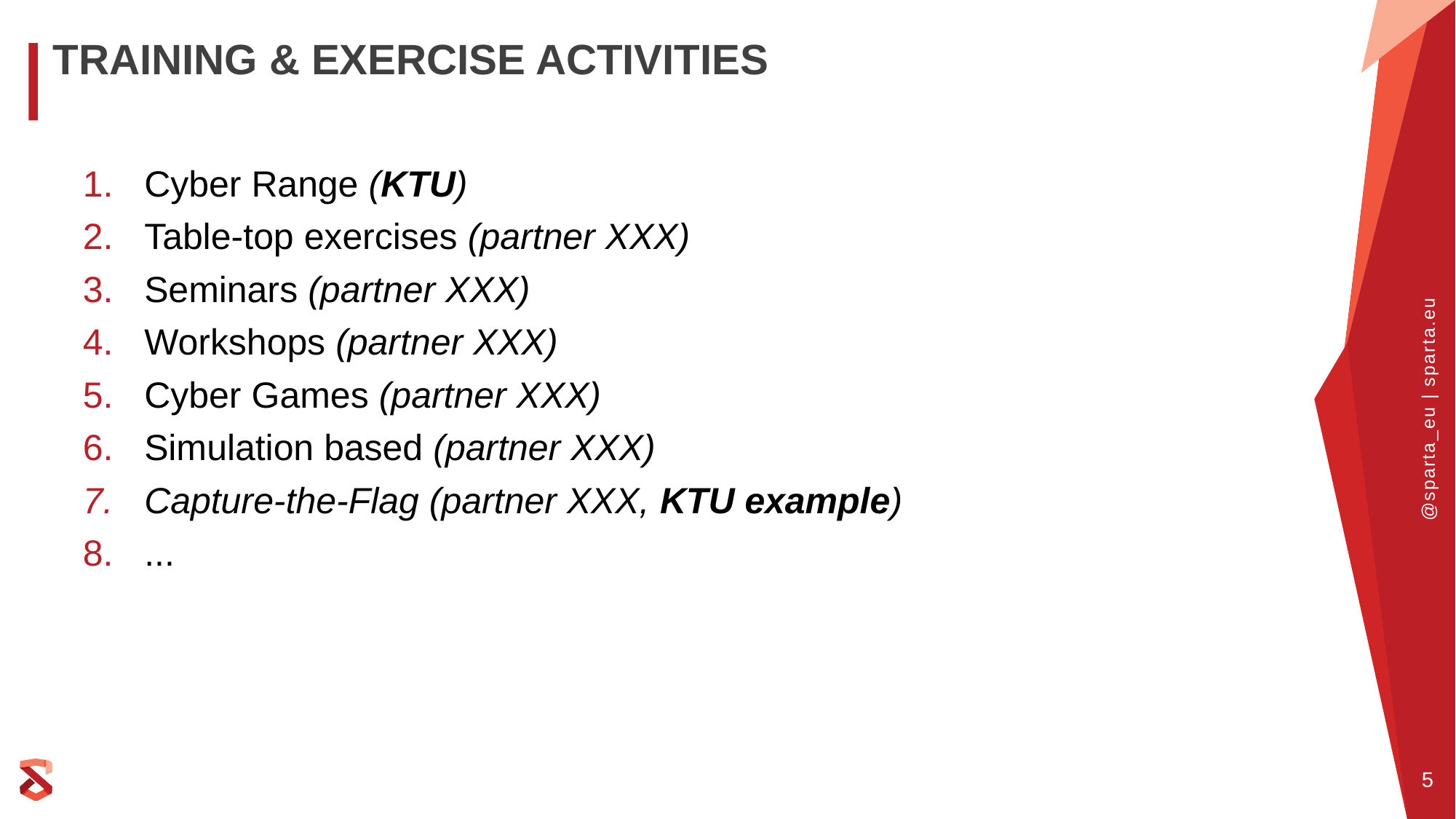

# Training & exercise activities
Cyber Range (KTU)
Table-top exercises (partner XXX)
Seminars (partner XXX)
Workshops (partner XXX)
Cyber Games (partner XXX)
Simulation based (partner XXX)
Capture-the-Flag (partner XXX, KTU example)
...